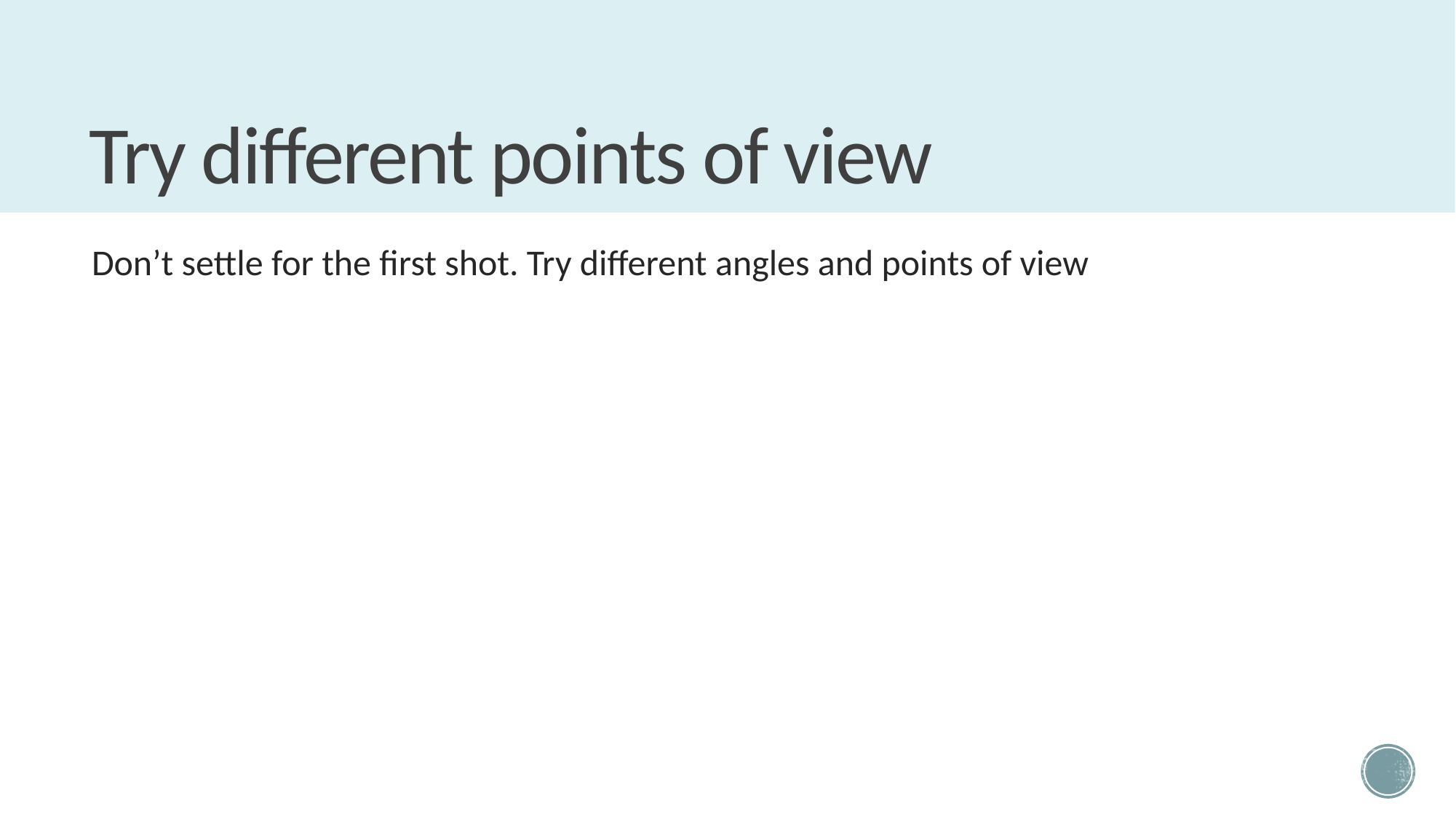

# Try different points of view
Don’t settle for the first shot. Try different angles and points of view